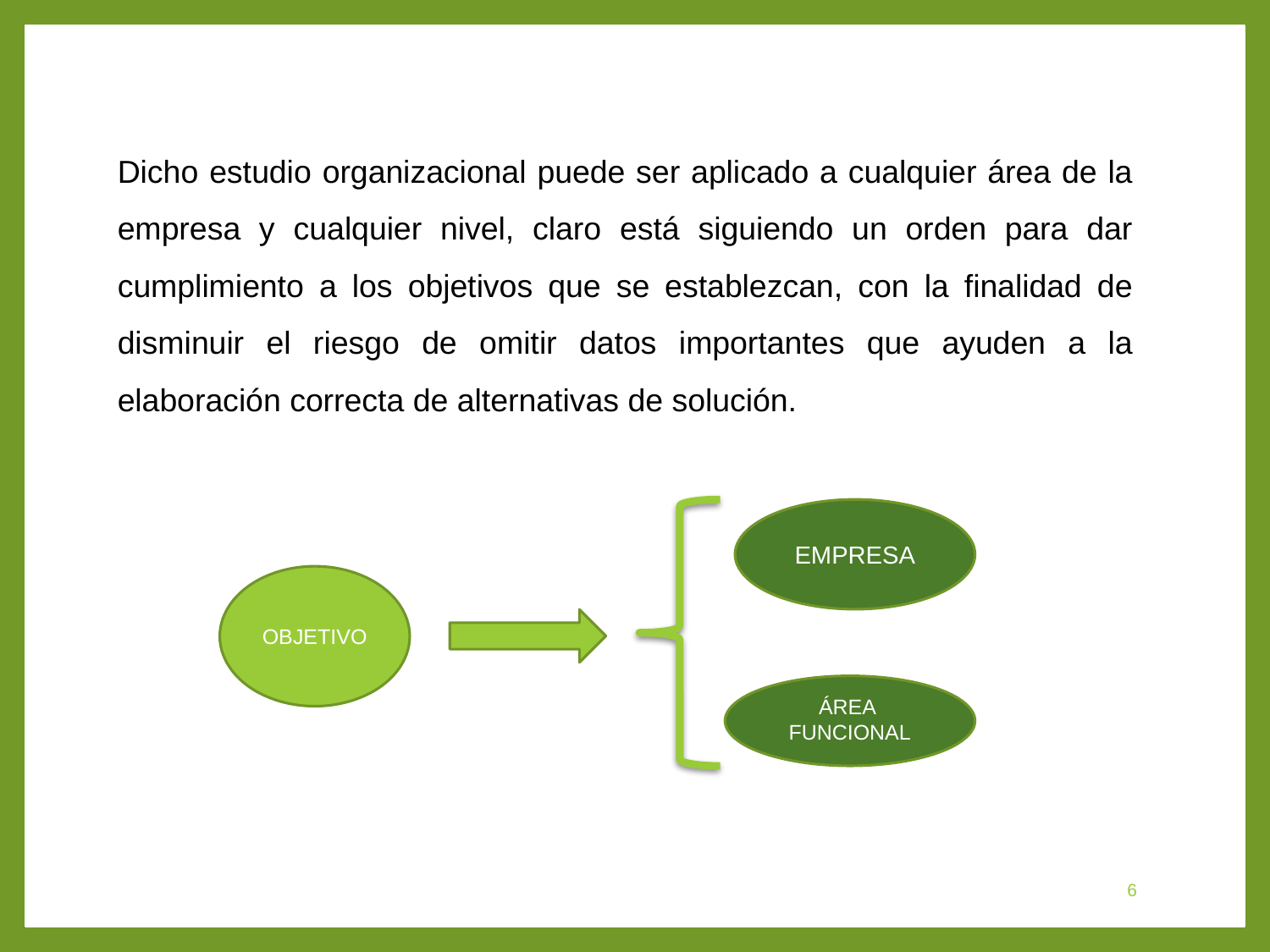

Dicho estudio organizacional puede ser aplicado a cualquier área de la empresa y cualquier nivel, claro está siguiendo un orden para dar cumplimiento a los objetivos que se establezcan, con la finalidad de disminuir el riesgo de omitir datos importantes que ayuden a la elaboración correcta de alternativas de solución.

EMPRESA

OBJETIVO

ÁREA  FUNCIONAL

6